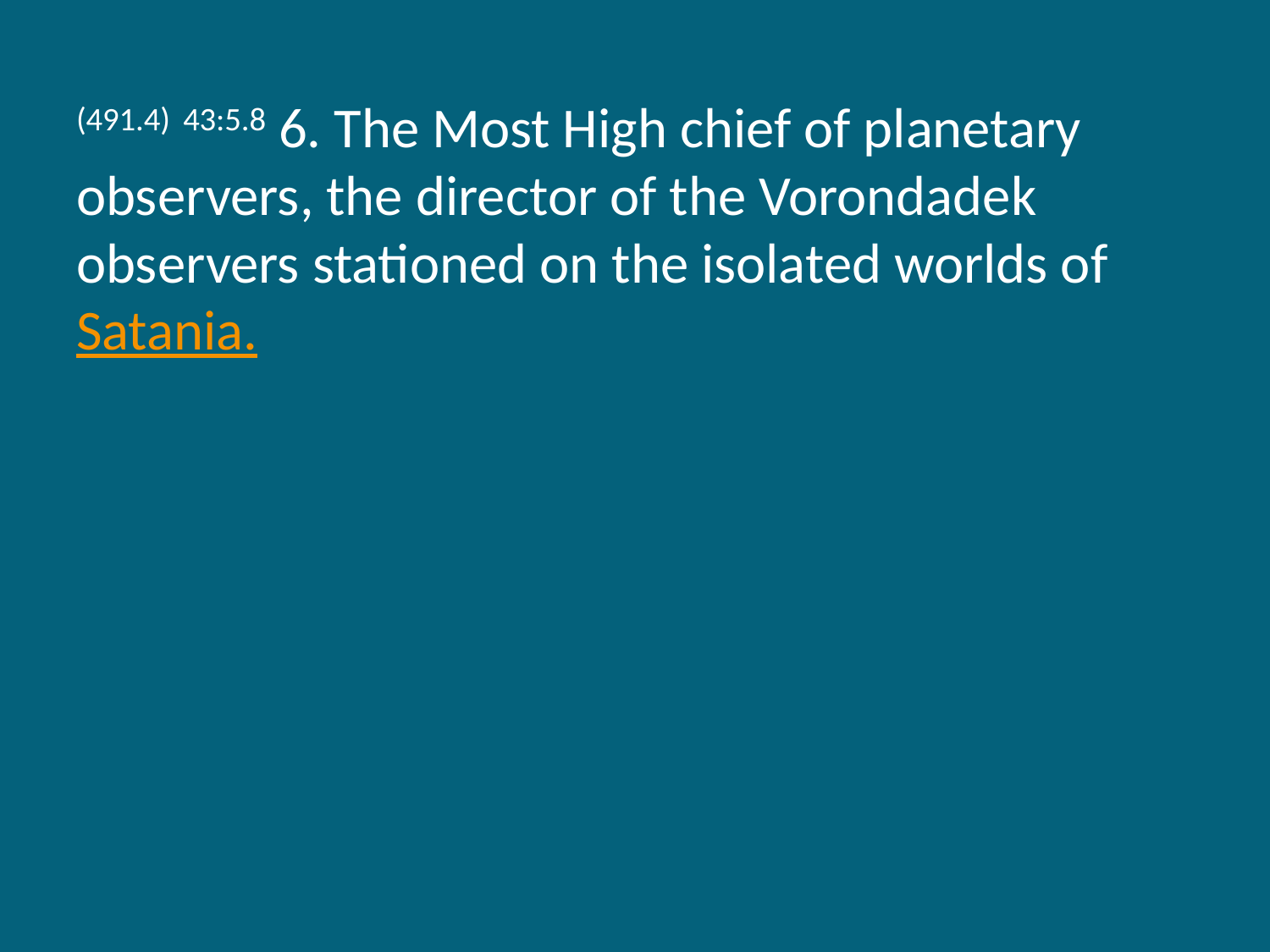

(491.4) 43:5.8 6. The Most High chief of planetary observers, the director of the Vorondadek observers stationed on the isolated worlds of Satania.